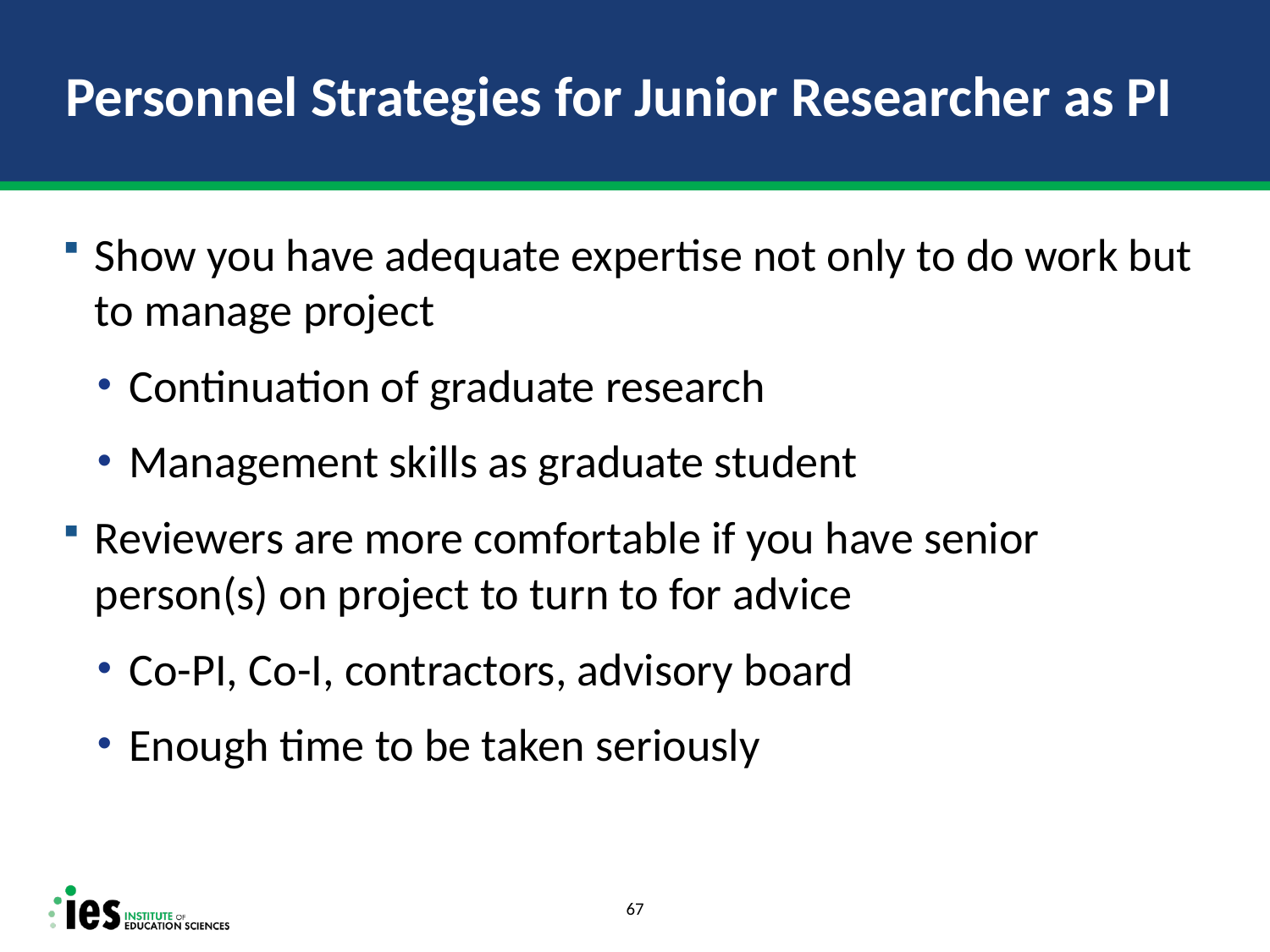

# Personnel Strategies for Junior Researcher as PI
Show you have adequate expertise not only to do work but to manage project
Continuation of graduate research
Management skills as graduate student
Reviewers are more comfortable if you have senior person(s) on project to turn to for advice
Co-PI, Co-I, contractors, advisory board
Enough time to be taken seriously
67